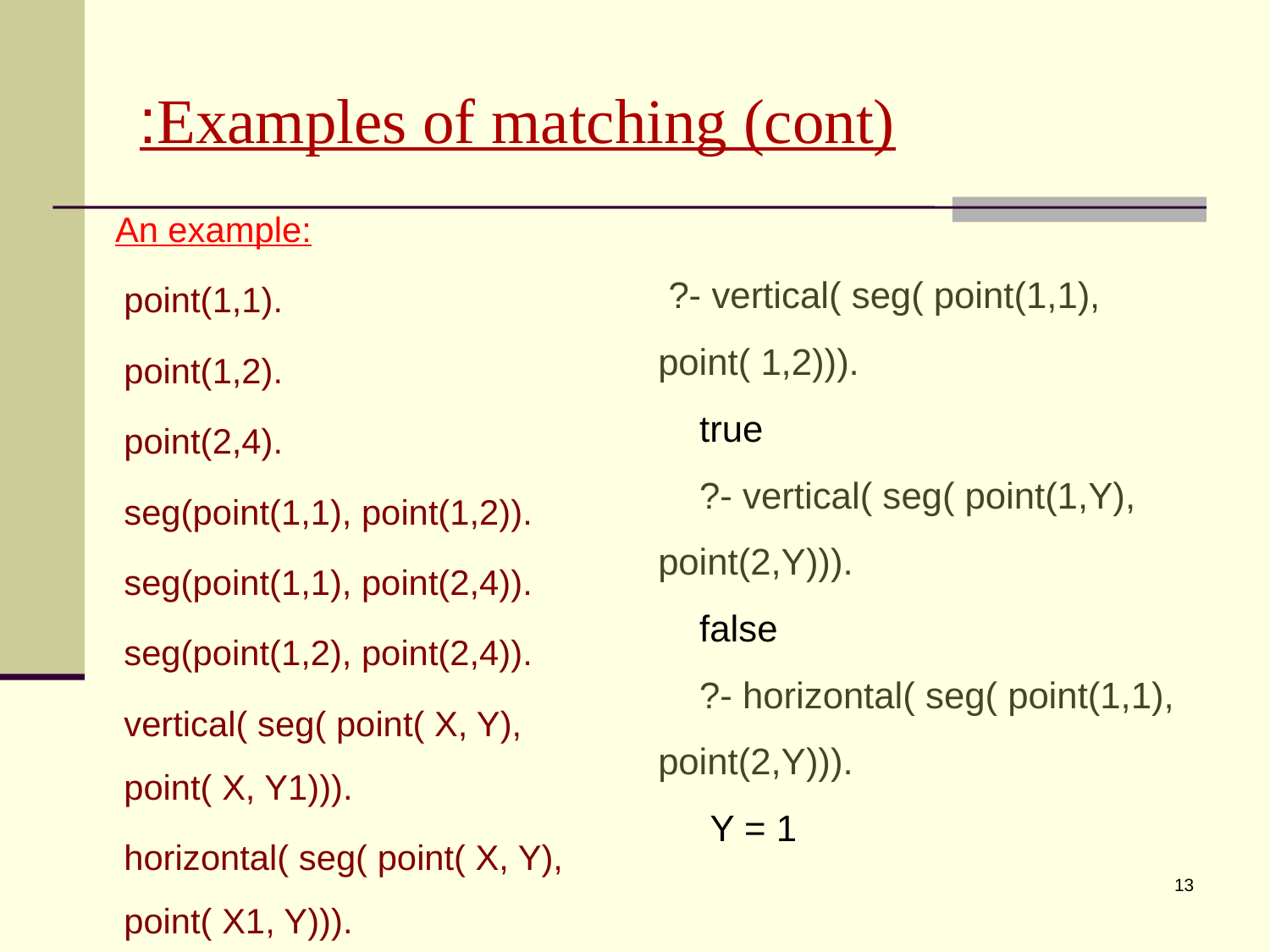

# Examples of matching (cont):
    An example:
	point(1,1).
	point(1,2).
	point(2,4).
	seg(point(1,1), point(1,2)).
	seg(point(1,1), point(2,4)).
	seg(point(1,2), point(2,4)).
	vertical( seg( point( X, Y), point( X, Y1))).
	horizontal( seg( point( X, Y), point( X1, Y))).
 ?- vertical( seg( point(1,1), point( 1,2))).
    true
    ?- vertical( seg( point(1,Y), point(2,Y))).
    false
    ?- horizontal( seg( point(1,1), point(2,Y))).
     Y = 1

13